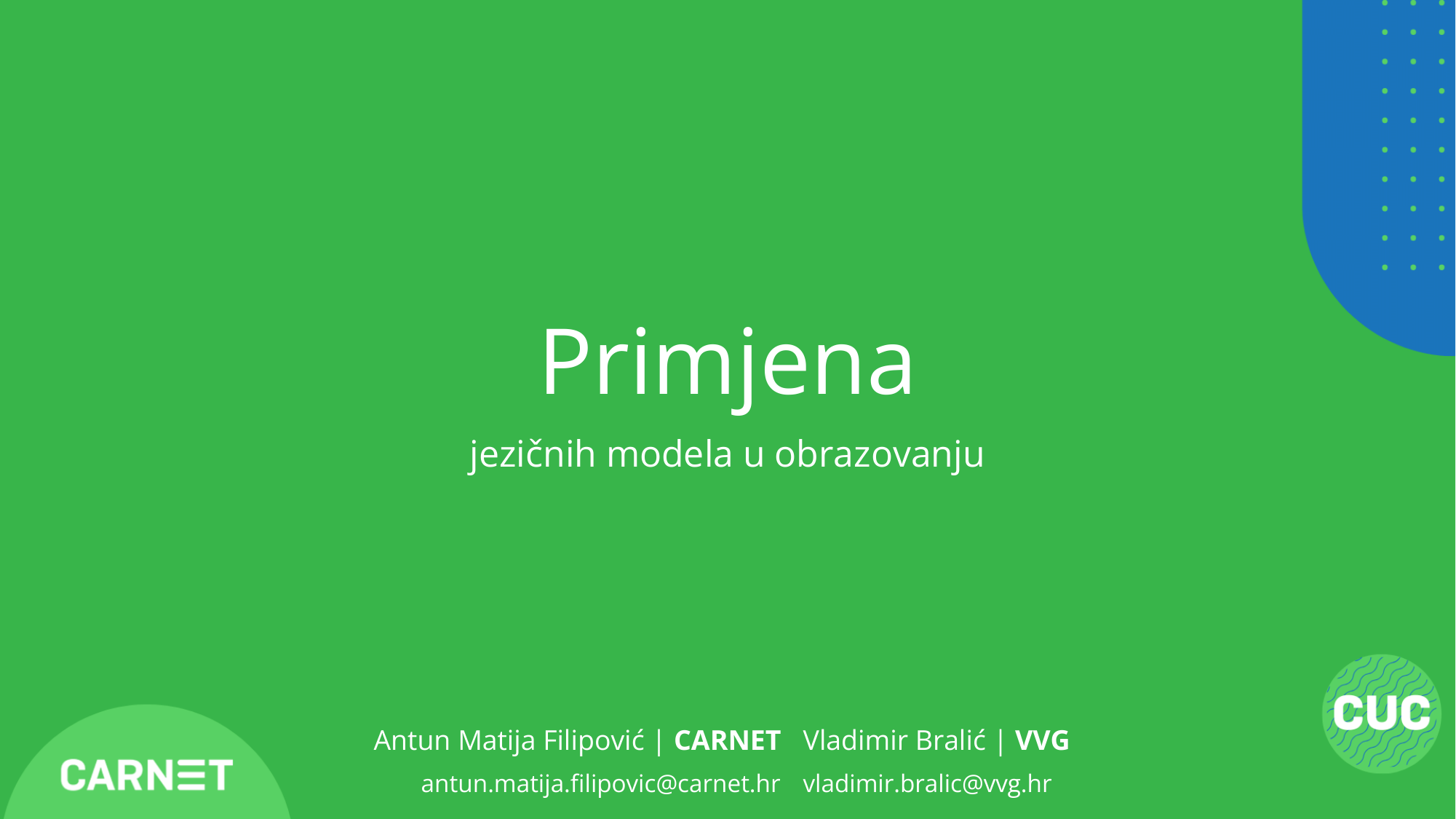

# Primjena
jezičnih modela u obrazovanju
Antun Matija Filipović | CARNET
antun.matija.filipovic@carnet.hr
Vladimir Bralić | VVG
vladimir.bralic@vvg.hr